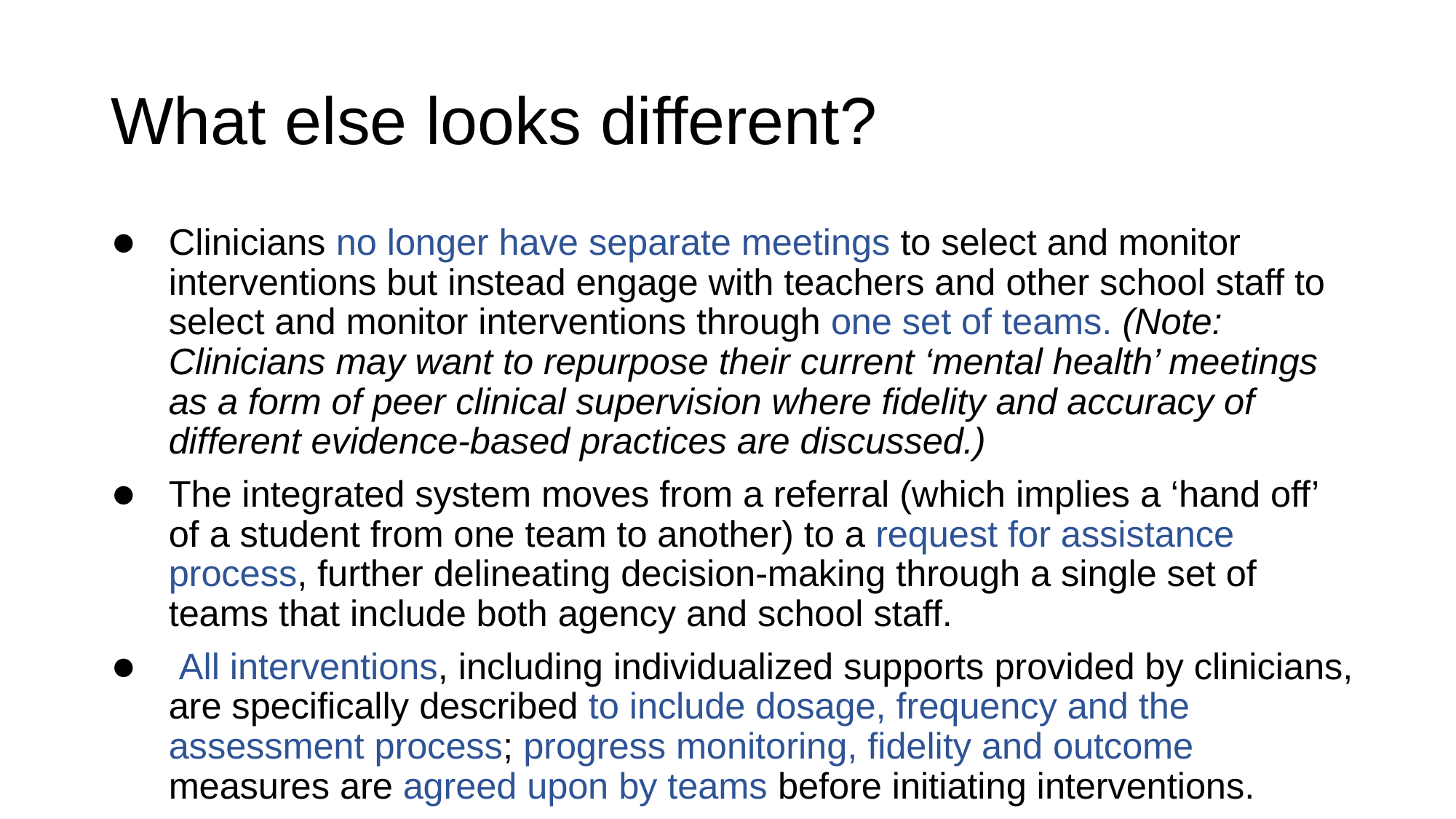

# What else looks different?
Clinicians no longer have separate meetings to select and monitor interventions but instead engage with teachers and other school staff to select and monitor interventions through one set of teams. (Note: Clinicians may want to repurpose their current ‘mental health’ meetings as a form of peer clinical supervision where fidelity and accuracy of different evidence-based practices are discussed.)
The integrated system moves from a referral (which implies a ‘hand off’ of a student from one team to another) to a request for assistance process, further delineating decision-making through a single set of teams that include both agency and school staff.
 All interventions, including individualized supports provided by clinicians, are specifically described to include dosage, frequency and the assessment process; progress monitoring, fidelity and outcome measures are agreed upon by teams before initiating interventions.